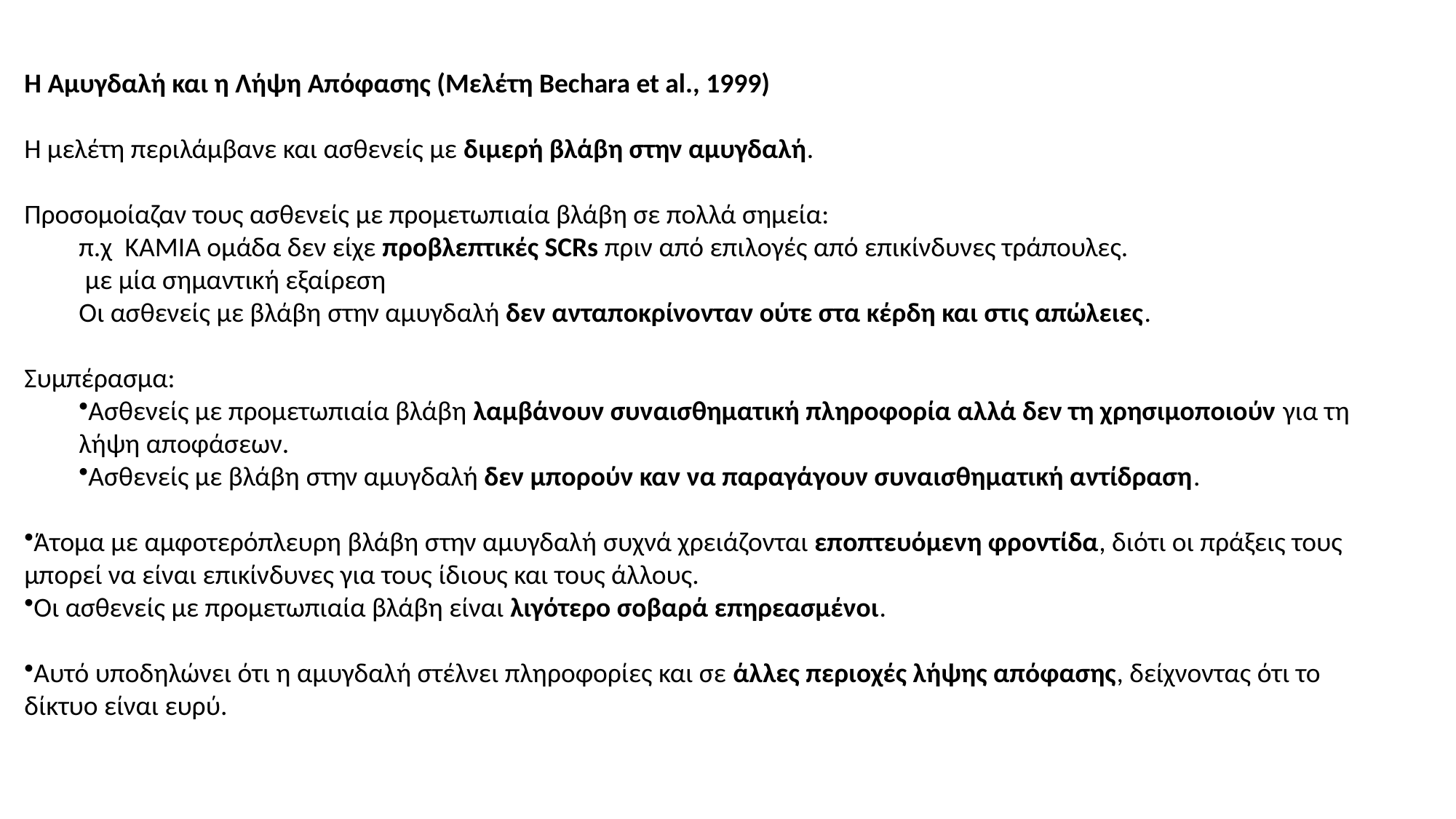

Η Αμυγδαλή και η Λήψη Απόφασης (Μελέτη Bechara et al., 1999)

Η μελέτη περιλάμβανε και ασθενείς με διμερή βλάβη στην αμυγδαλή.

Προσομοίαζαν τους ασθενείς με προμετωπιαία βλάβη σε πολλά σημεία:
π.χ  ΚΑΜΙΑ ομάδα δεν είχε προβλεπτικές SCRs πριν από επιλογές από επικίνδυνες τράπουλες.
 με μία σημαντική εξαίρεση
Οι ασθενείς με βλάβη στην αμυγδαλή δεν ανταποκρίνονταν ούτε στα κέρδη και στις απώλειες.

Συμπέρασμα:
Ασθενείς με προμετωπιαία βλάβη λαμβάνουν συναισθηματική πληροφορία αλλά δεν τη χρησιμοποιούν για τη λήψη αποφάσεων.
Ασθενείς με βλάβη στην αμυγδαλή δεν μπορούν καν να παραγάγουν συναισθηματική αντίδραση.

Άτομα με αμφοτερόπλευρη βλάβη στην αμυγδαλή συχνά χρειάζονται εποπτευόμενη φροντίδα, διότι οι πράξεις τους μπορεί να είναι επικίνδυνες για τους ίδιους και τους άλλους.
Οι ασθενείς με προμετωπιαία βλάβη είναι λιγότερο σοβαρά επηρεασμένοι.

Αυτό υποδηλώνει ότι η αμυγδαλή στέλνει πληροφορίες και σε άλλες περιοχές λήψης απόφασης, δείχνοντας ότι το δίκτυο είναι ευρύ.